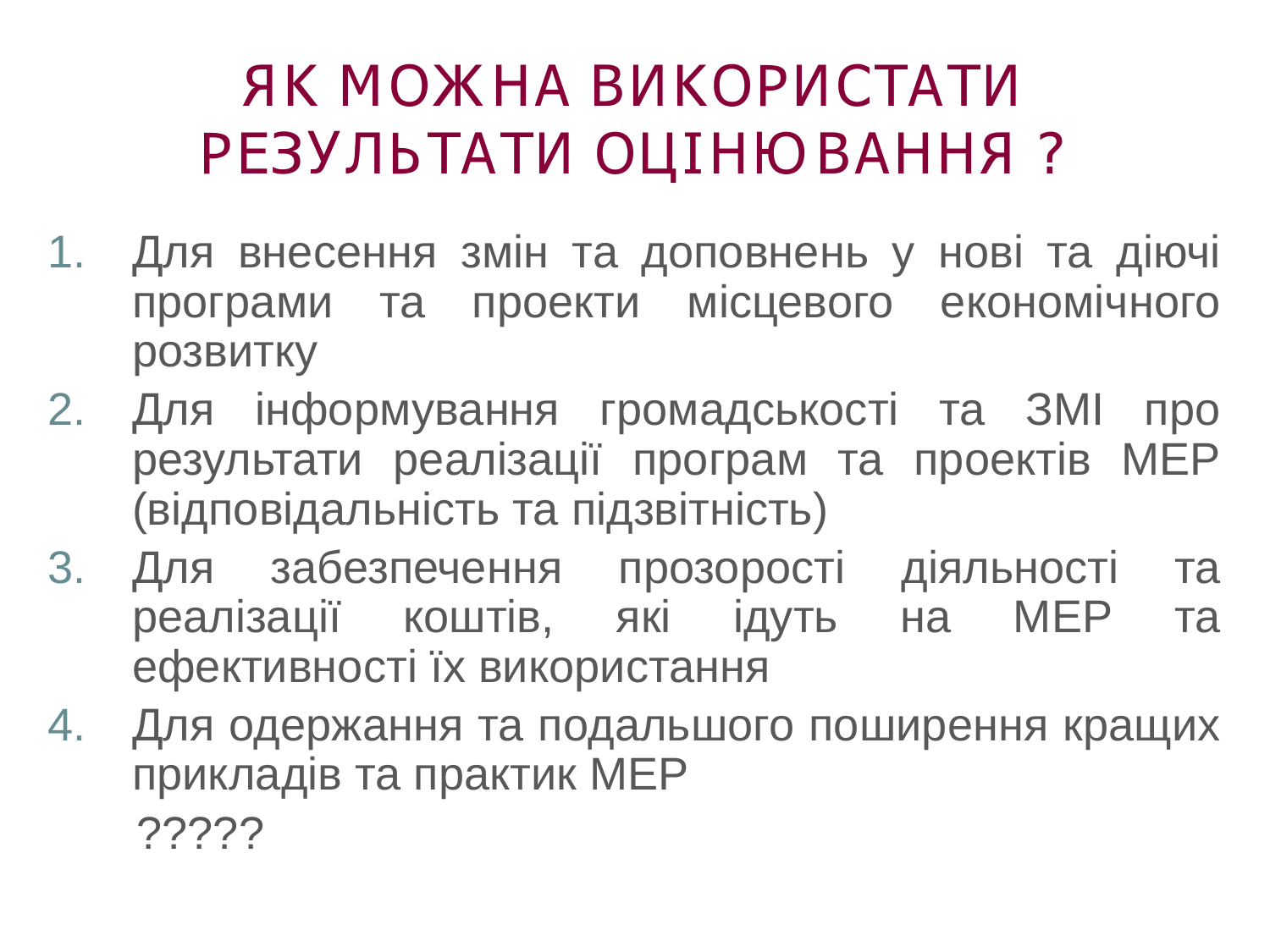

# ЯК МОЖНА ВИКОРИСТАТИ РЕЗУЛЬТАТИ ОЦІНЮВАННЯ ?
Для внесення змін та доповнень у нові та діючі програми та проекти місцевого економічного розвитку
Для інформування громадськості та ЗМІ про результати реалізації програм та проектів МЕР (відповідальність та підзвітність)
Для забезпечення прозорості діяльності та реалізації коштів, які ідуть на МЕР та ефективності їх використання
Для одержання та подальшого поширення кращих прикладів та практик МЕР
       ?????